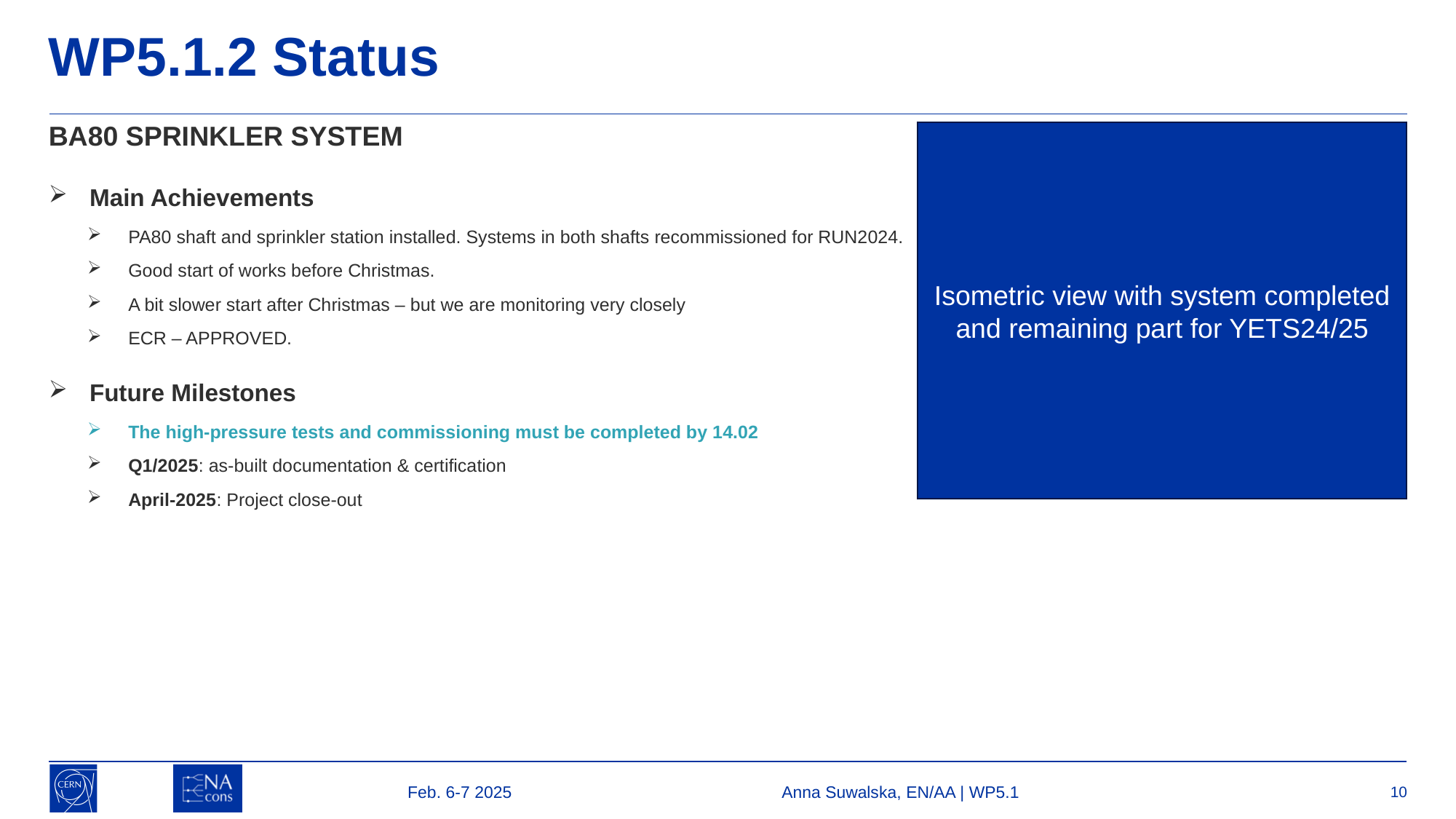

# WP5.1.2 Status
BA80 SPRINKLER SYSTEM
Main Achievements
PA80 shaft and sprinkler station installed. Systems in both shafts recommissioned for RUN2024.
Good start of works before Christmas.
A bit slower start after Christmas – but we are monitoring very closely
ECR – APPROVED.
Future Milestones
The high-pressure tests and commissioning must be completed by 14.02
Q1/2025: as-built documentation & certification
April-2025: Project close-out

Isometric view with system completed and remaining part for YETS24/25
Feb. 6-7 2025
Anna Suwalska, EN/AA | WP5.1
10